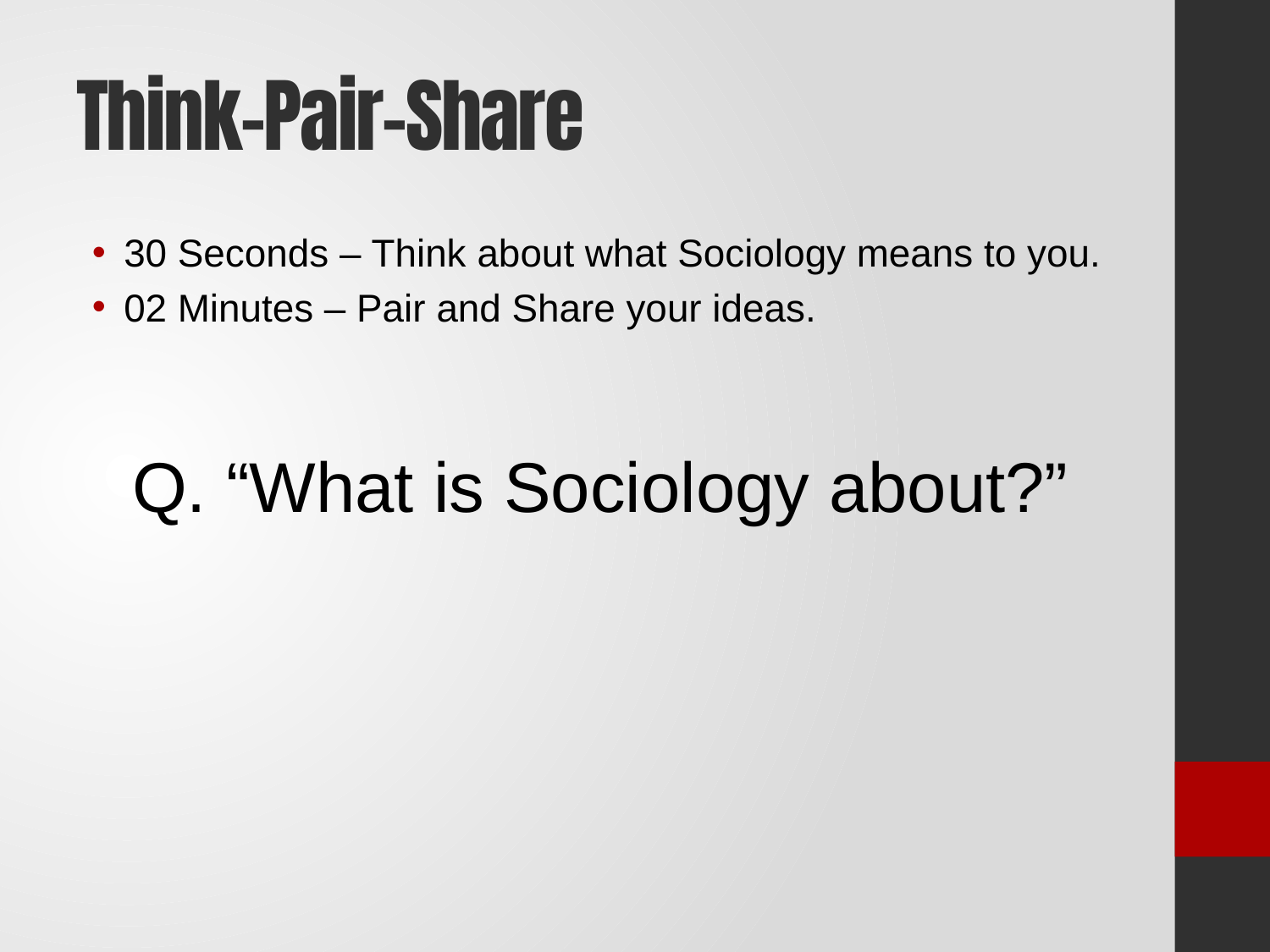

# Think-Pair-Share
30 Seconds – Think about what Sociology means to you.
02 Minutes – Pair and Share your ideas.

Q. “What is Sociology about?”